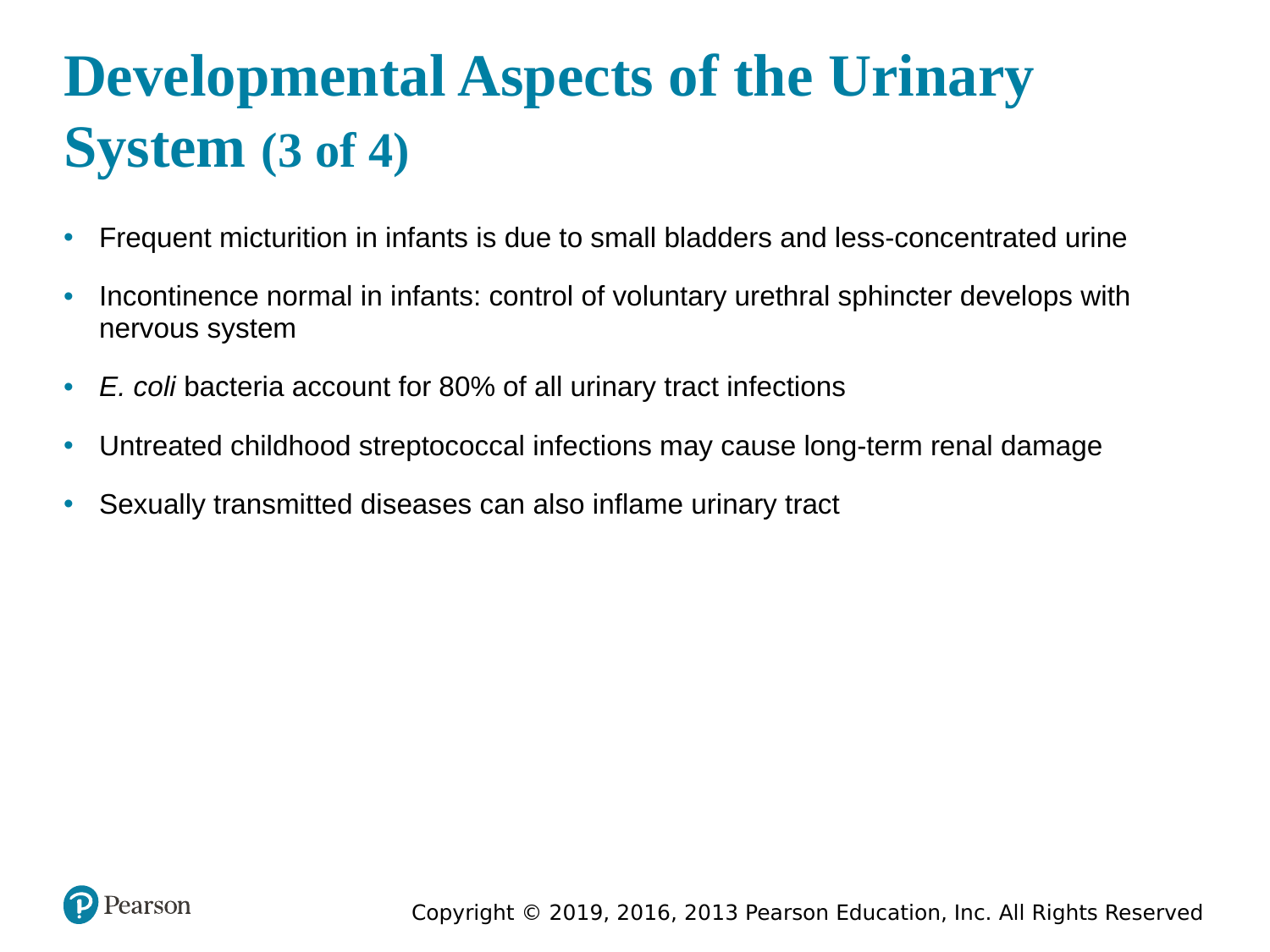

# Developmental Aspects of the Urinary System (3 of 4)
Frequent micturition in infants is due to small bladders and less-concentrated urine
Incontinence normal in infants: control of voluntary urethral sphincter develops with nervous system
E. coli bacteria account for 80% of all urinary tract infections
Untreated childhood streptococcal infections may cause long-term renal damage
Sexually transmitted diseases can also inflame urinary tract